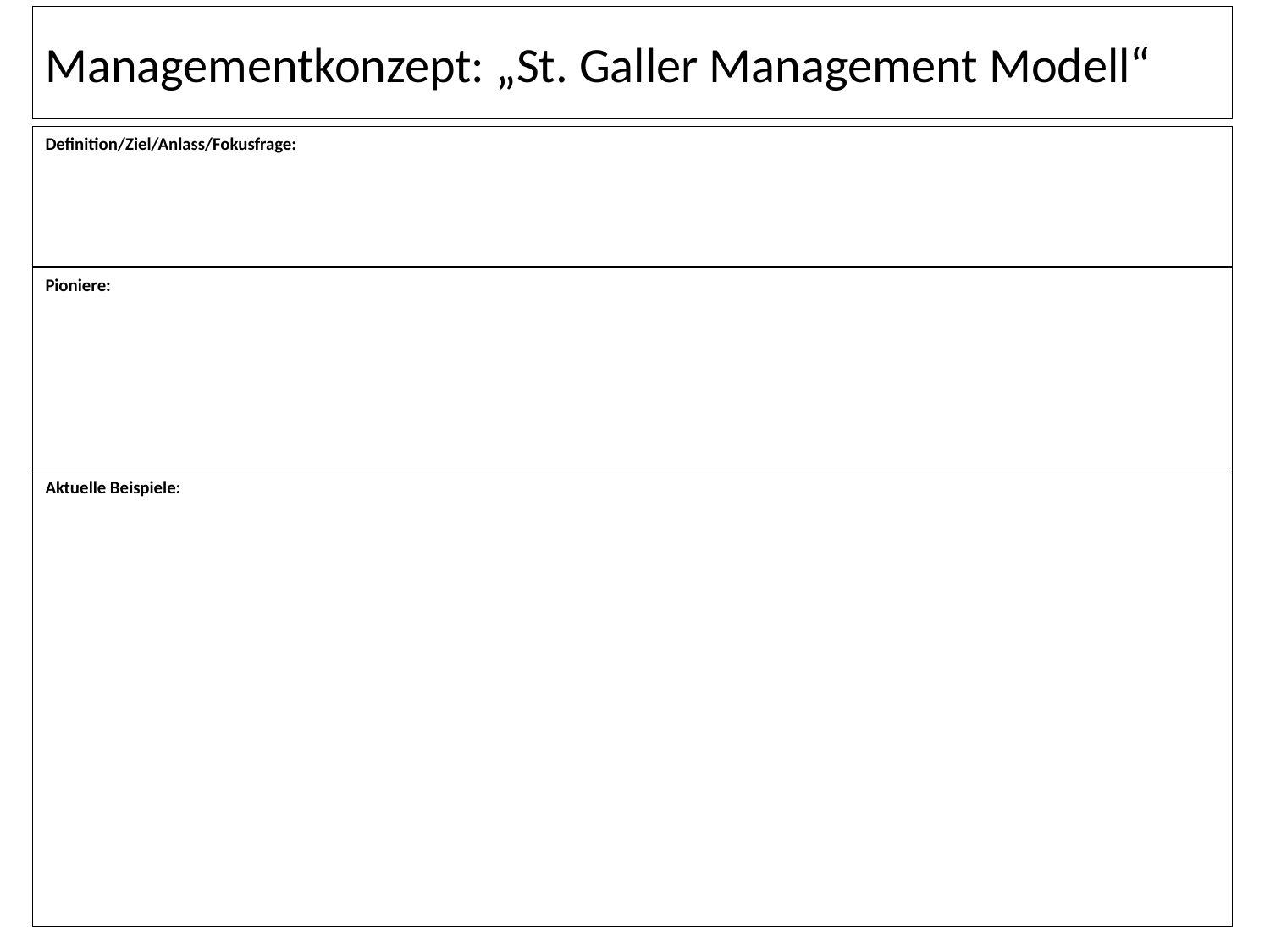

# Managementkonzept: „St. Galler Management Modell“
Definition/Ziel/Anlass/Fokusfrage:

Pioniere:

Aktuelle Beispiele: